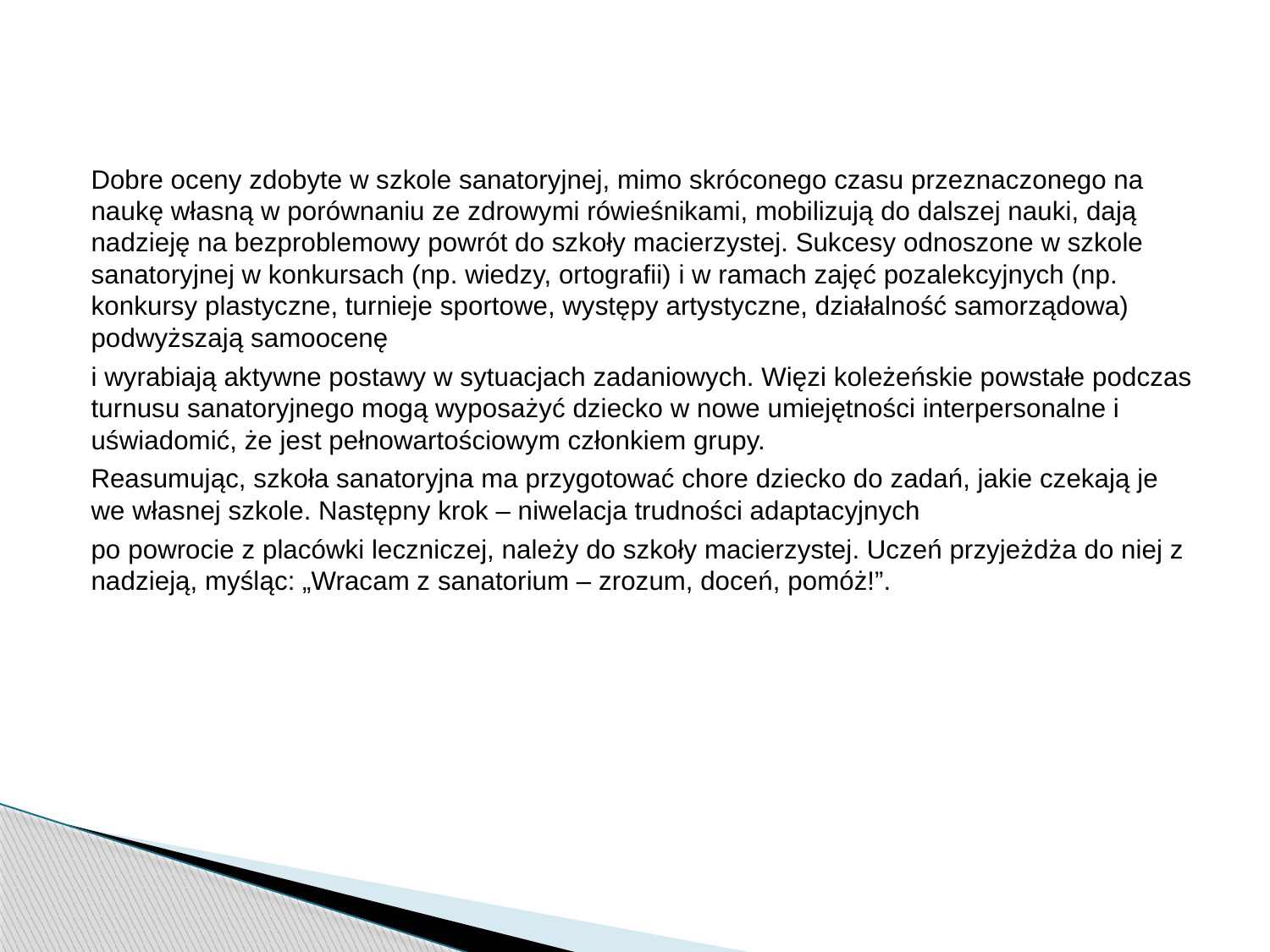

Dobre oceny zdobyte w szkole sanatoryjnej, mimo skróconego czasu przeznaczonego na naukę własną w porównaniu ze zdrowymi rówieśnikami, mobilizują do dalszej nauki, dają nadzieję na bezproblemowy powrót do szkoły macierzystej. Sukcesy odnoszone w szkole sanatoryjnej w konkursach (np. wiedzy, ortografii) i w ramach zajęć pozalekcyjnych (np. konkursy plastyczne, turnieje sportowe, występy artystyczne, działalność samorządowa) podwyższają samoocenę
i wyrabiają aktywne postawy w sytuacjach zadaniowych. Więzi koleżeńskie powstałe podczas turnusu sanatoryjnego mogą wyposażyć dziecko w nowe umiejętności interpersonalne i uświadomić, że jest pełnowartościowym członkiem grupy.
Reasumując, szkoła sanatoryjna ma przygotować chore dziecko do zadań, jakie czekają je we własnej szkole. Następny krok – niwelacja trudności adaptacyjnych
po powrocie z placówki leczniczej, należy do szkoły macierzystej. Uczeń przyjeżdża do niej z nadzieją, myśląc: „Wracam z sanatorium – zrozum, doceń, pomóż!”.